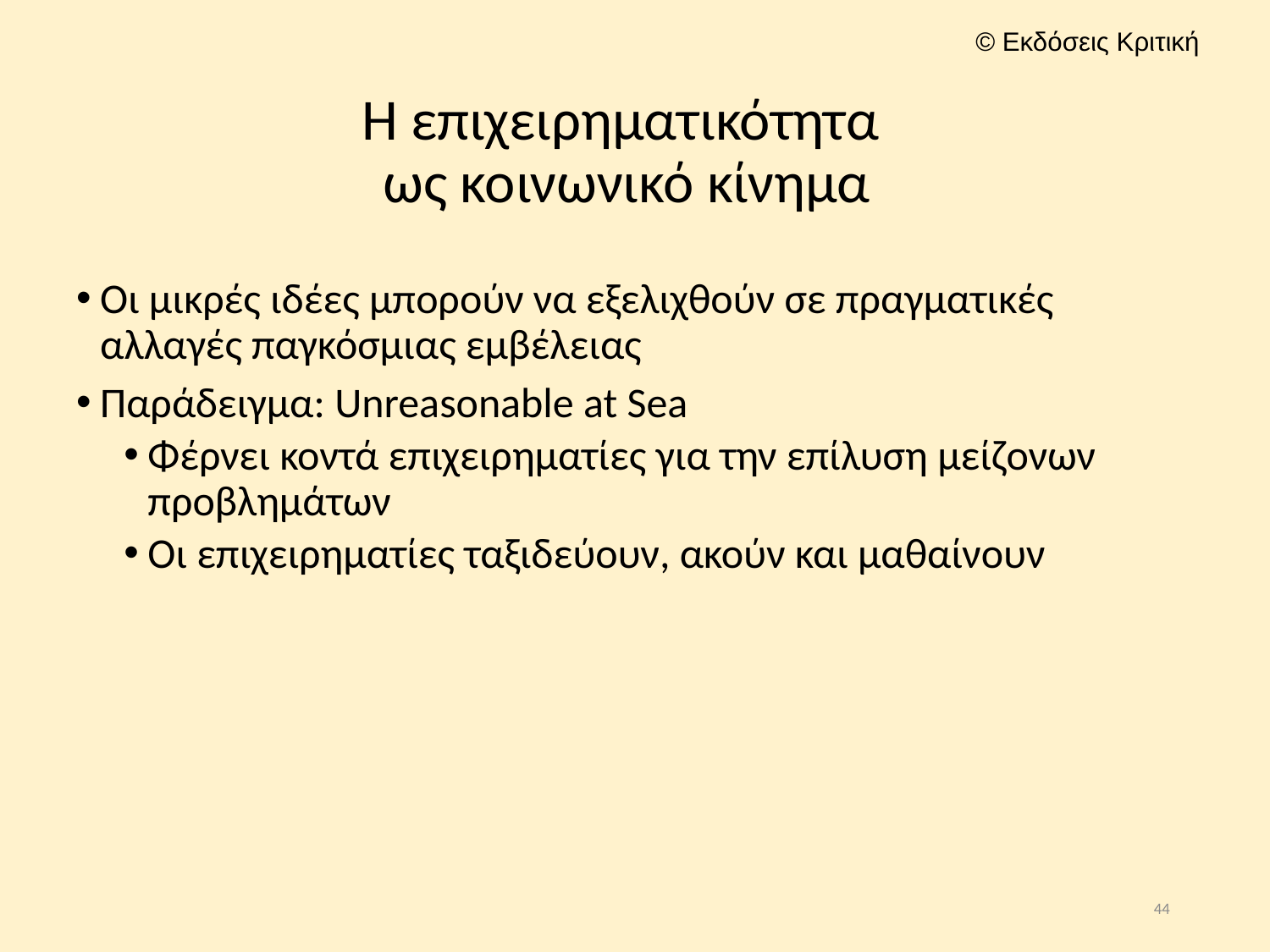

# Η επιχειρηματικότητα ως κοινωνικό κίνημα
Οι μικρές ιδέες μπορούν να εξελιχθούν σε πραγματικές αλλαγές παγκόσμιας εμβέλειας
Παράδειγμα: Unreasonable at Sea
Φέρνει κοντά επιχειρηματίες για την επίλυση μείζονων προβλημάτων
Οι επιχειρηματίες ταξιδεύουν, ακούν και μαθαίνουν
44